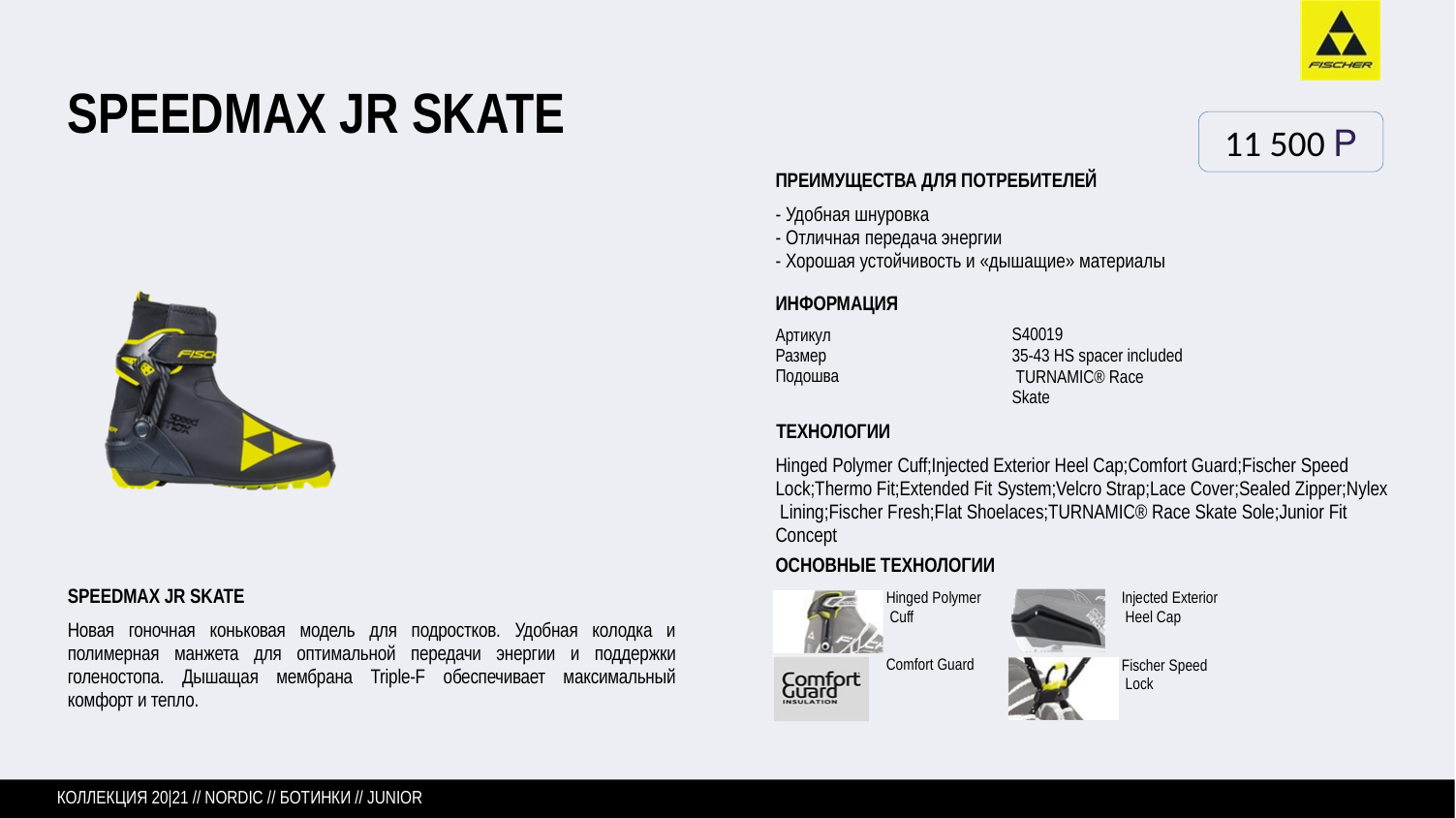

# SPEEDMAX JR SKATE
11 500 P
ПРЕИМУЩЕСТВА ДЛЯ ПОТРЕБИТЕЛЕЙ
- Удобная шнуровка
- Отличная передача энергии
- Хорошая устойчивость и «дышащие» материалы
ИНФОРМАЦИЯ

Артикул Размер
Подошва
S40019
35-43 HS spacer included  TURNAMIC® Race Skate
ТЕХНОЛОГИИ
Hinged Polymer Cuff;Injected Exterior Heel Cap;Comfort Guard;Fischer Speed  Lock;Thermo Fit;Extended Fit System;Velcro Strap;Lace Cover;Sealed Zipper;Nylex  Lining;Fischer Fresh;Flat Shoelaces;TURNAMIC® Race Skate Sole;Junior Fit  Concept
ОСНОВНЫЕ ТЕХНОЛОГИИ
SPEEDMAX JR SKATE
Новая гоночная коньковая модель для подростков. Удобная колодка и полимерная манжета для оптимальной передачи энергии и поддержки голеностопа. Дышащая мембрана Triple-F обеспечивает максимальный комфорт и тепло.
Hinged Polymer  Cuff
Injected Exterior  Heel Cap

Comfort Guard
Fischer Speed  Lock

КОЛЛЕКЦИЯ 20|21 // NORDIC // БОТИНКИ // JUNIOR